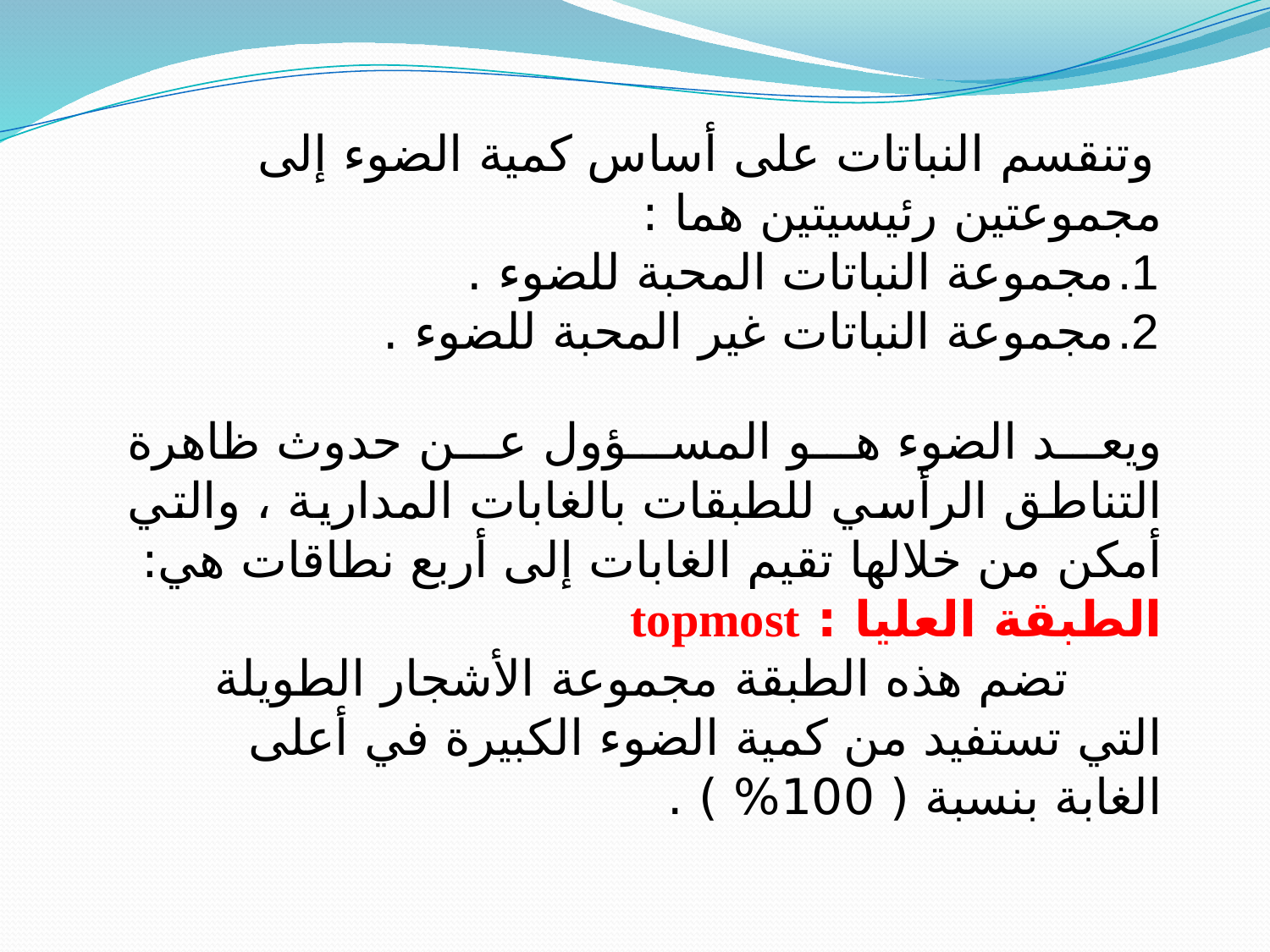

وتنقسم النباتات على أساس كمية الضوء إلى مجموعتين رئيسيتين هما :
مجموعة النباتات المحبة للضوء .
مجموعة النباتات غير المحبة للضوء .

ويعد الضوء هو المسؤول عن حدوث ظاهرة التناطق الرأسي للطبقات بالغابات المدارية ، والتي أمكن من خلالها تقيم الغابات إلى أربع نطاقات هي:
الطبقة العليا : topmost
      تضم هذه الطبقة مجموعة الأشجار الطويلة التي تستفيد من كمية الضوء الكبيرة في أعلى الغابة بنسبة ( 100% ) .